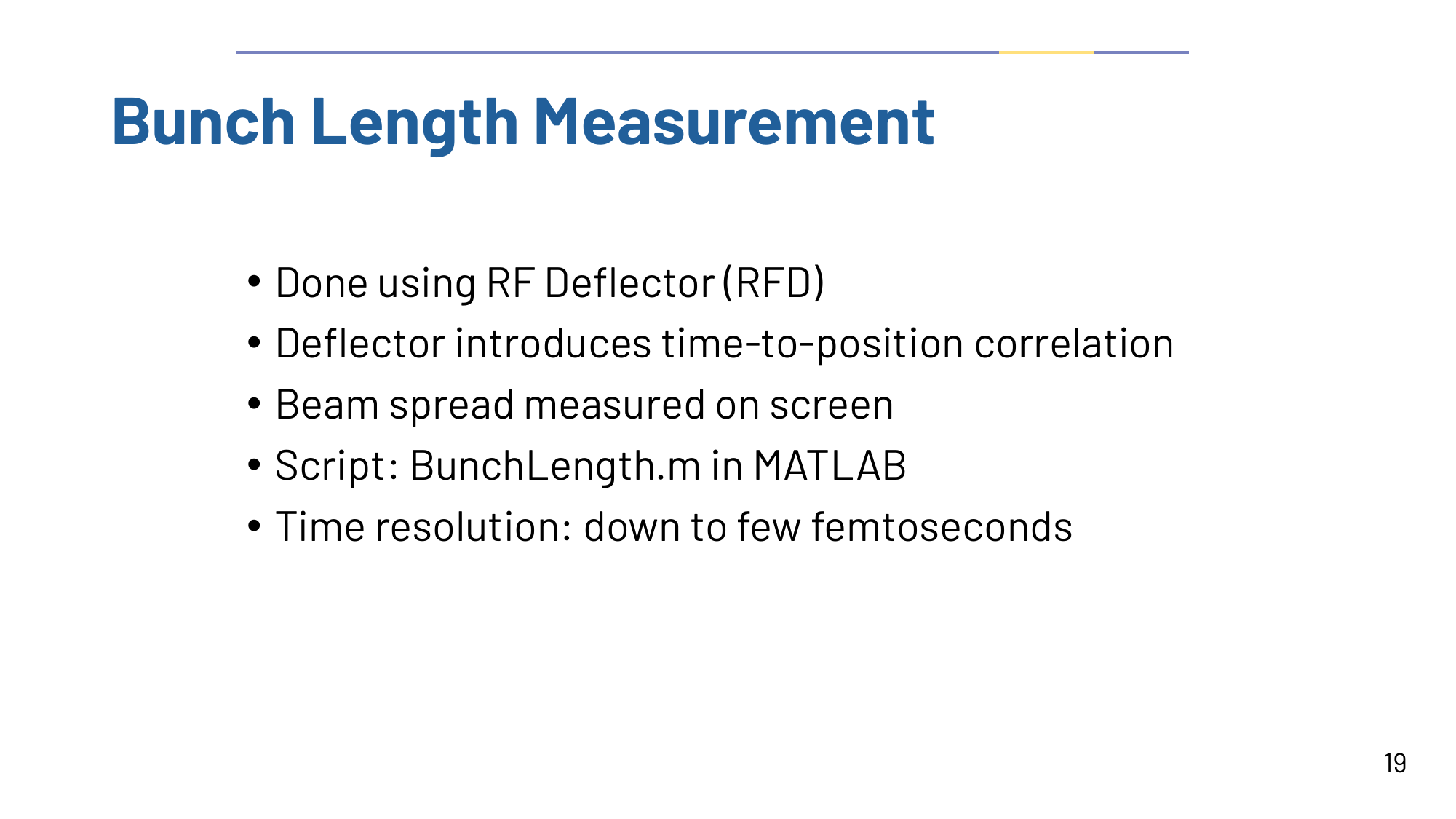

# Bunch Length Measurement
Done using RF Deflector (RFD)
Deflector introduces time-to-position correlation
Beam spread measured on screen
Script: BunchLength.m in MATLAB
Time resolution: down to few femtoseconds
19